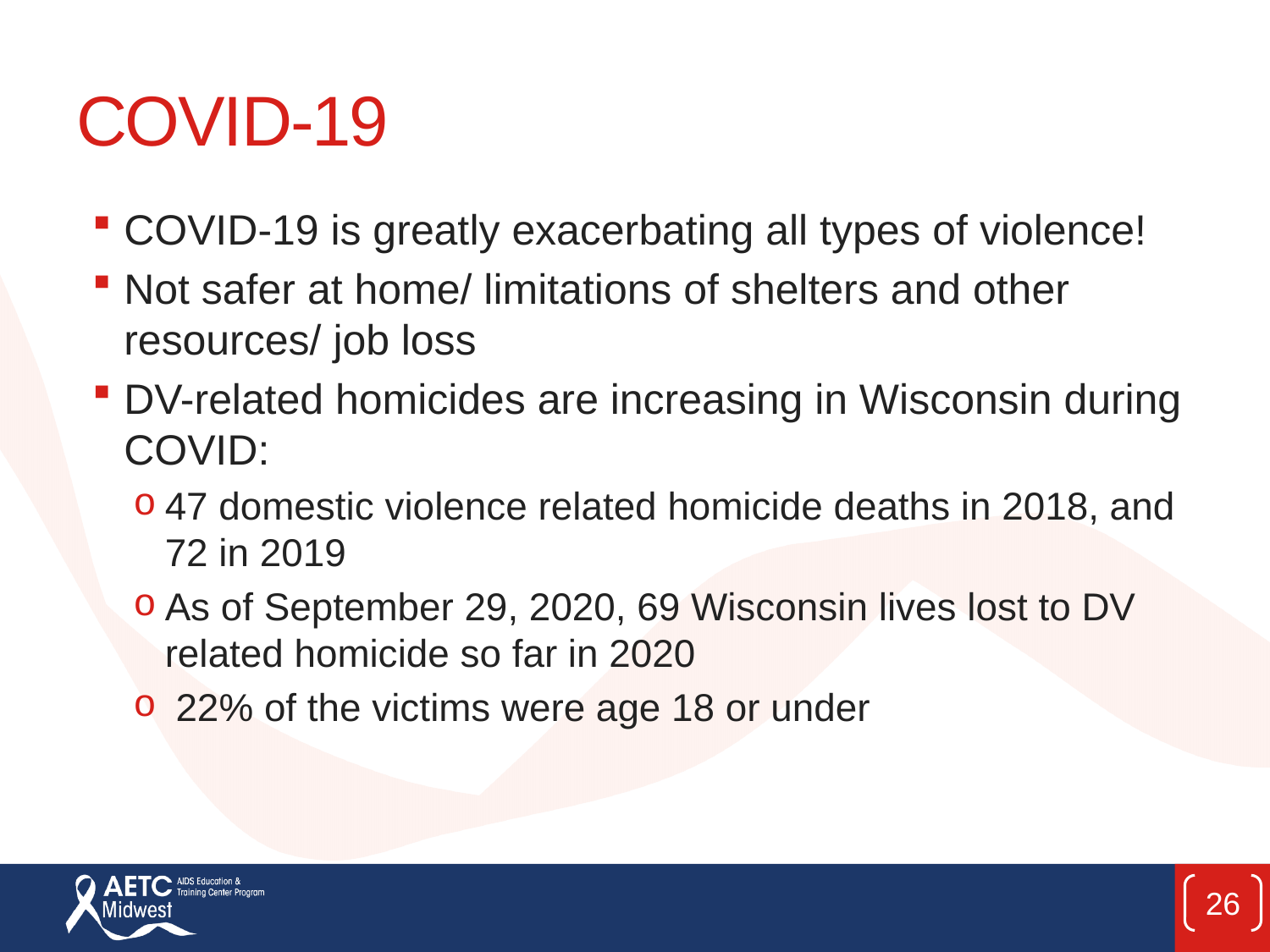

# COVID-19
COVID-19 is greatly exacerbating all types of violence!
Not safer at home/ limitations of shelters and other resources/ job loss
DV-related homicides are increasing in Wisconsin during COVID:
47 domestic violence related homicide deaths in 2018, and 72 in 2019
As of September 29, 2020, 69 Wisconsin lives lost to DV related homicide so far in 2020
 22% of the victims were age 18 or under
26